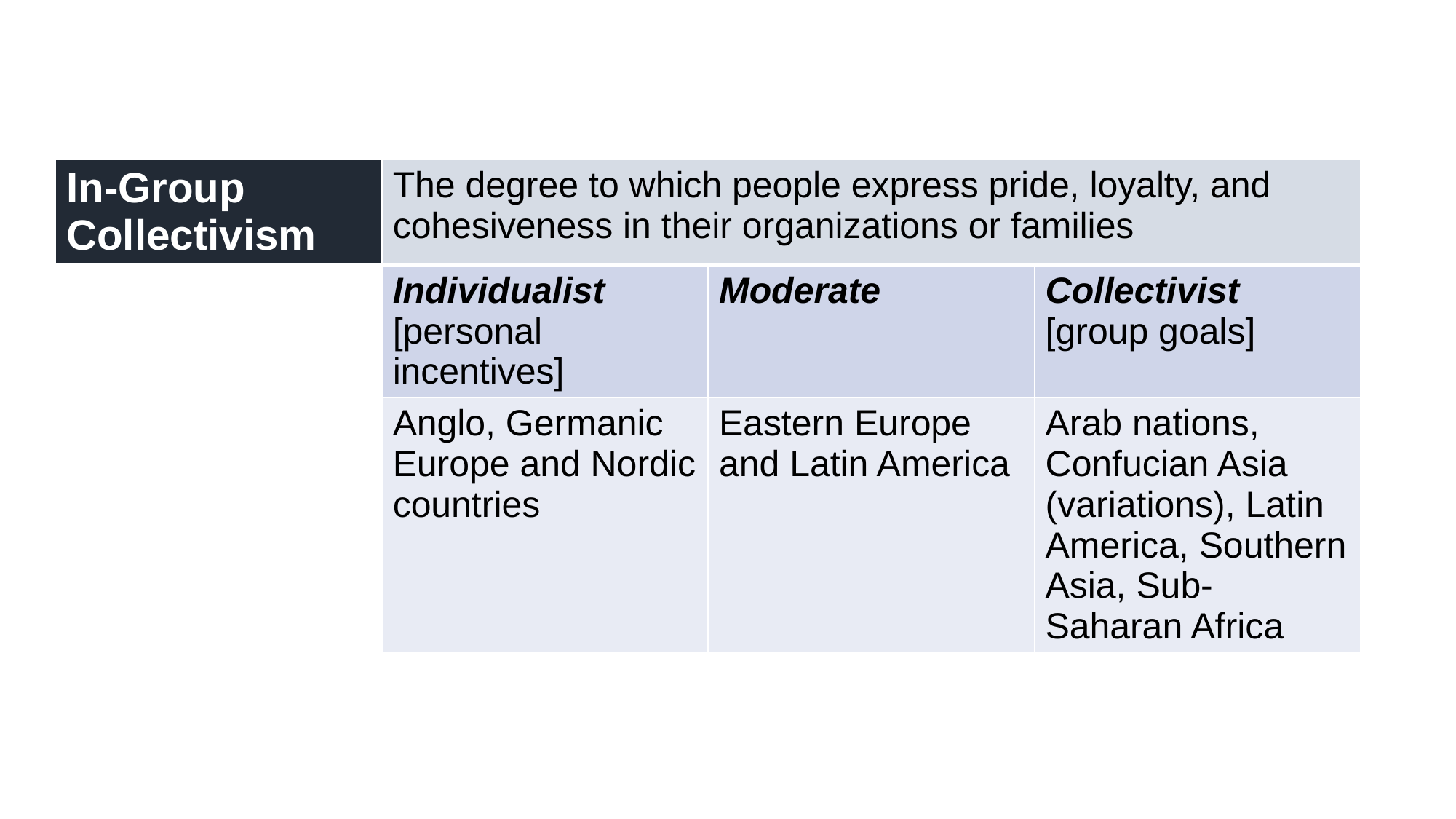

| In-Group Collectivism | The degree to which people express pride, loyalty, and cohesiveness in their organizations or families |  |  |
| --- | --- | --- | --- |
|  | Individualist [personal incentives] | Moderate | Collectivist [group goals] |
|  | Anglo, Germanic Europe and Nordic countries | Eastern Europe and Latin America | Arab nations, Confucian Asia (variations), Latin America, Southern Asia, Sub-Saharan Africa |